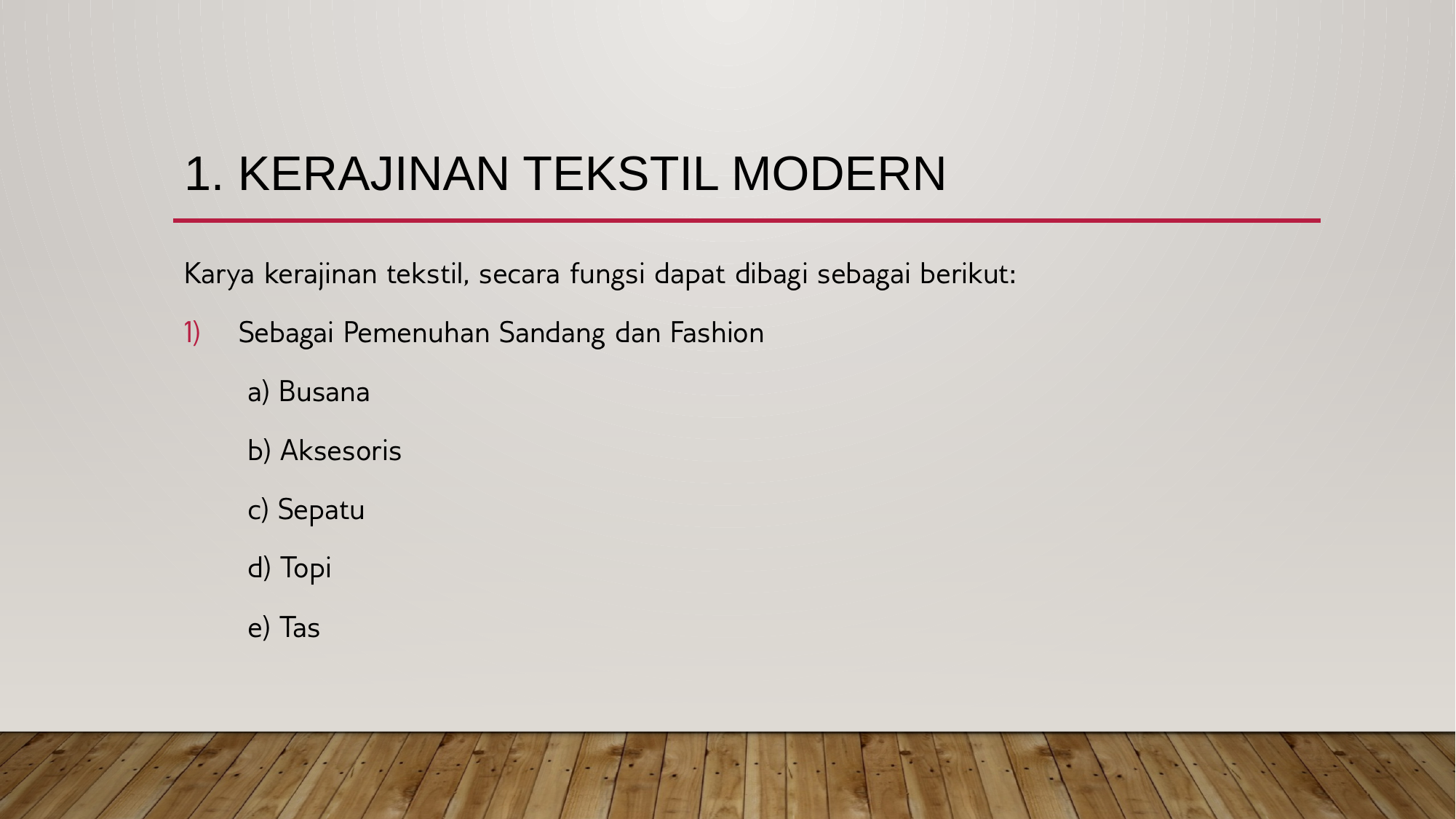

# 1. Kerajinan tekstil modern
Karya kerajinan tekstil, secara fungsi dapat dibagi sebagai berikut:
Sebagai Pemenuhan Sandang dan Fashion
       a) Busana
       b) Aksesoris
       c) Sepatu
       d) Topi
       e) Tas